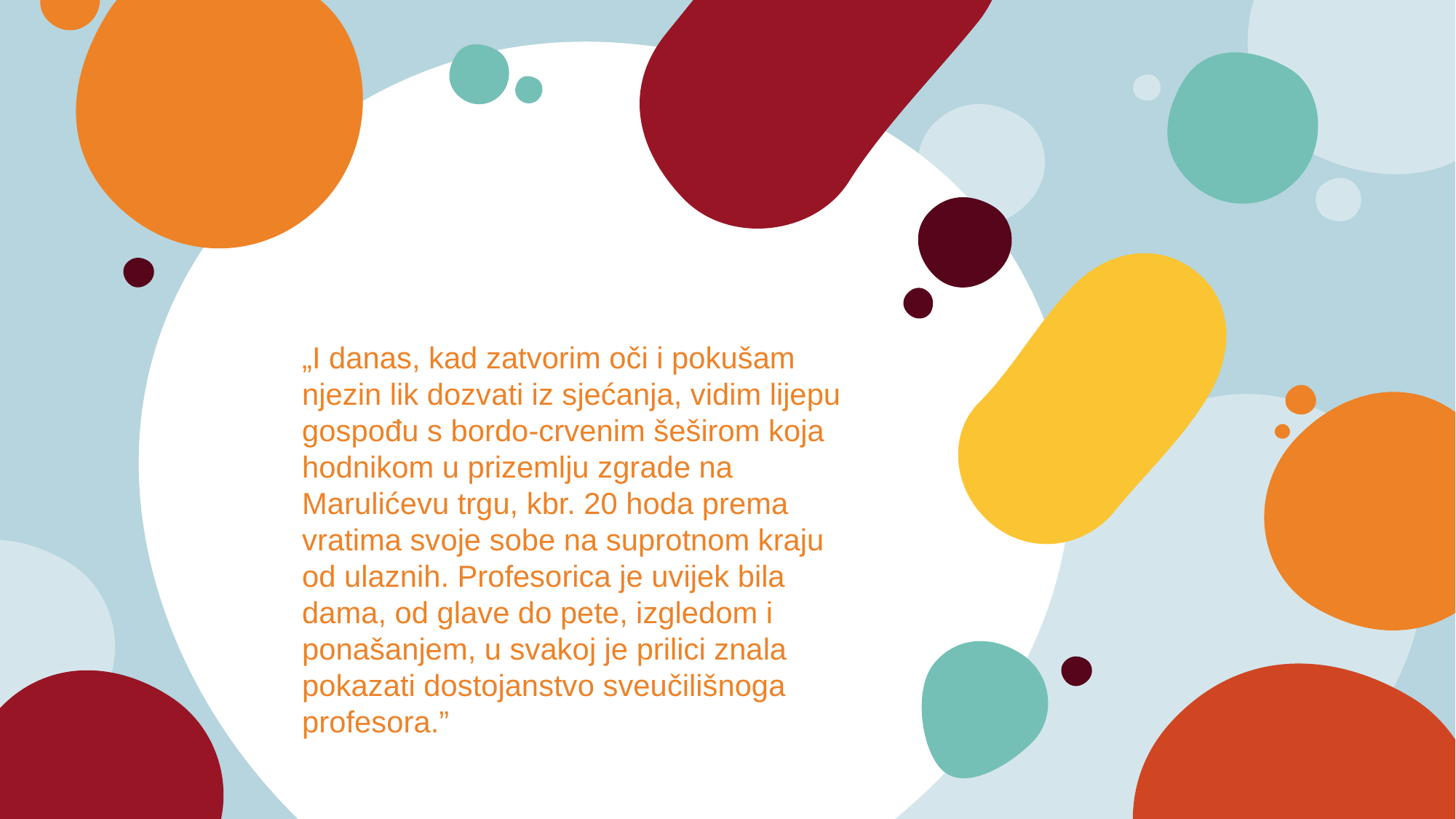

# „I danas, kad zatvorim oči i pokušam njezin lik dozvati iz sjećanja, vidim lijepu gospođu s bordo-crvenim šeširom koja hodnikom u prizemlju zgrade na Marulićevu trgu, kbr. 20 hoda prema vratima svoje sobe na suprotnom kraju od ulaznih. Profesorica je uvijek bila dama, od glave do pete, izgledom i ponašanjem, u svakoj je prilici znala pokazati dostojanstvo sveučilišnoga profesora.”